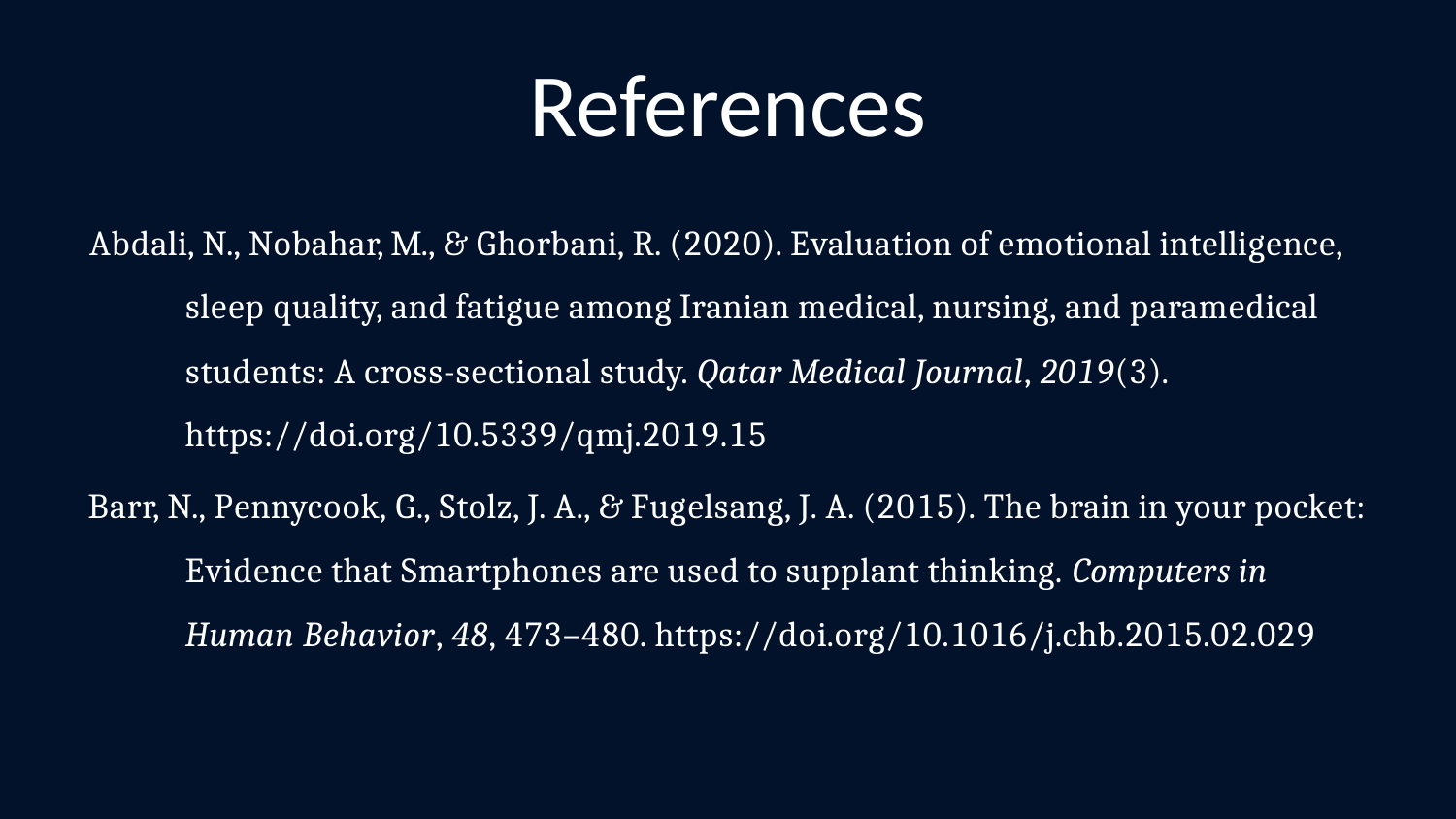

# References
Abdali, N., Nobahar, M., & Ghorbani, R. (2020). Evaluation of emotional intelligence, sleep quality, and fatigue among Iranian medical, nursing, and paramedical students: A cross-sectional study. Qatar Medical Journal, 2019(3). https://doi.org/10.5339/qmj.2019.15
Barr, N., Pennycook, G., Stolz, J. A., & Fugelsang, J. A. (2015). The brain in your pocket: Evidence that Smartphones are used to supplant thinking. Computers in Human Behavior, 48, 473–480. https://doi.org/10.1016/j.chb.2015.02.029